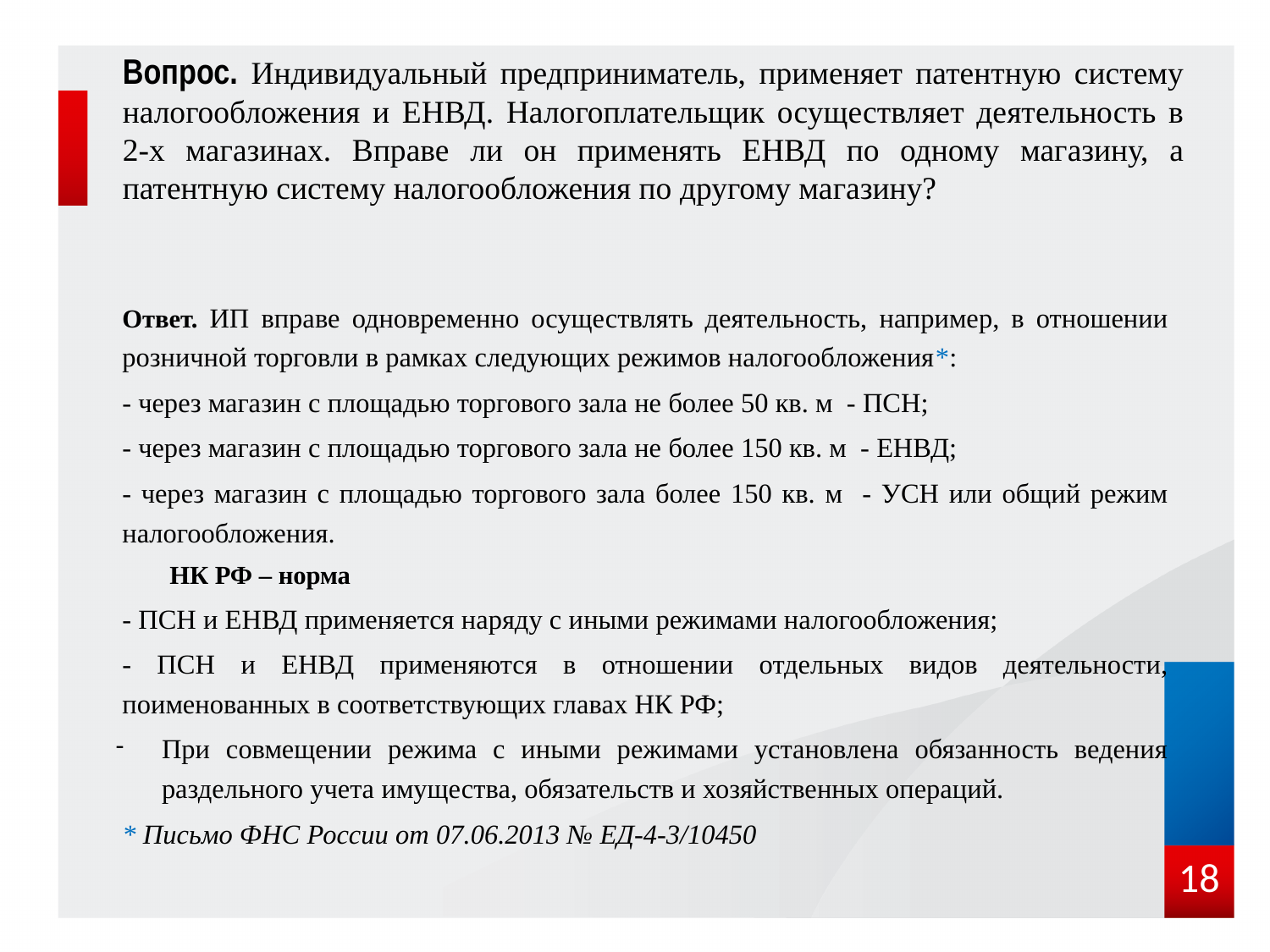

# Вопрос. Индивидуальный предприниматель, применяет патентную систему налогообложения и ЕНВД. Налогоплательщик осуществляет деятельность в 2-х магазинах. Вправе ли он применять ЕНВД по одному магазину, а патентную систему налогообложения по другому магазину?
Ответ. ИП вправе одновременно осуществлять деятельность, например, в отношении розничной торговли в рамках следующих режимов налогообложения*:
- через магазин с площадью торгового зала не более 50 кв. м  - ПСН;
- через магазин с площадью торгового зала не более 150 кв. м  - ЕНВД;
- через магазин с площадью торгового зала более 150 кв. м  - УСН или общий режим налогообложения.
НК РФ – норма
- ПСН и ЕНВД применяется наряду с иными режимами налогообложения;
- ПСН и ЕНВД применяются в отношении отдельных видов деятельности, поименованных в соответствующих главах НК РФ;
При совмещении режима с иными режимами установлена обязанность ведения раздельного учета имущества, обязательств и хозяйственных операций.
* Письмо ФНС России от 07.06.2013 № ЕД-4-3/10450

18